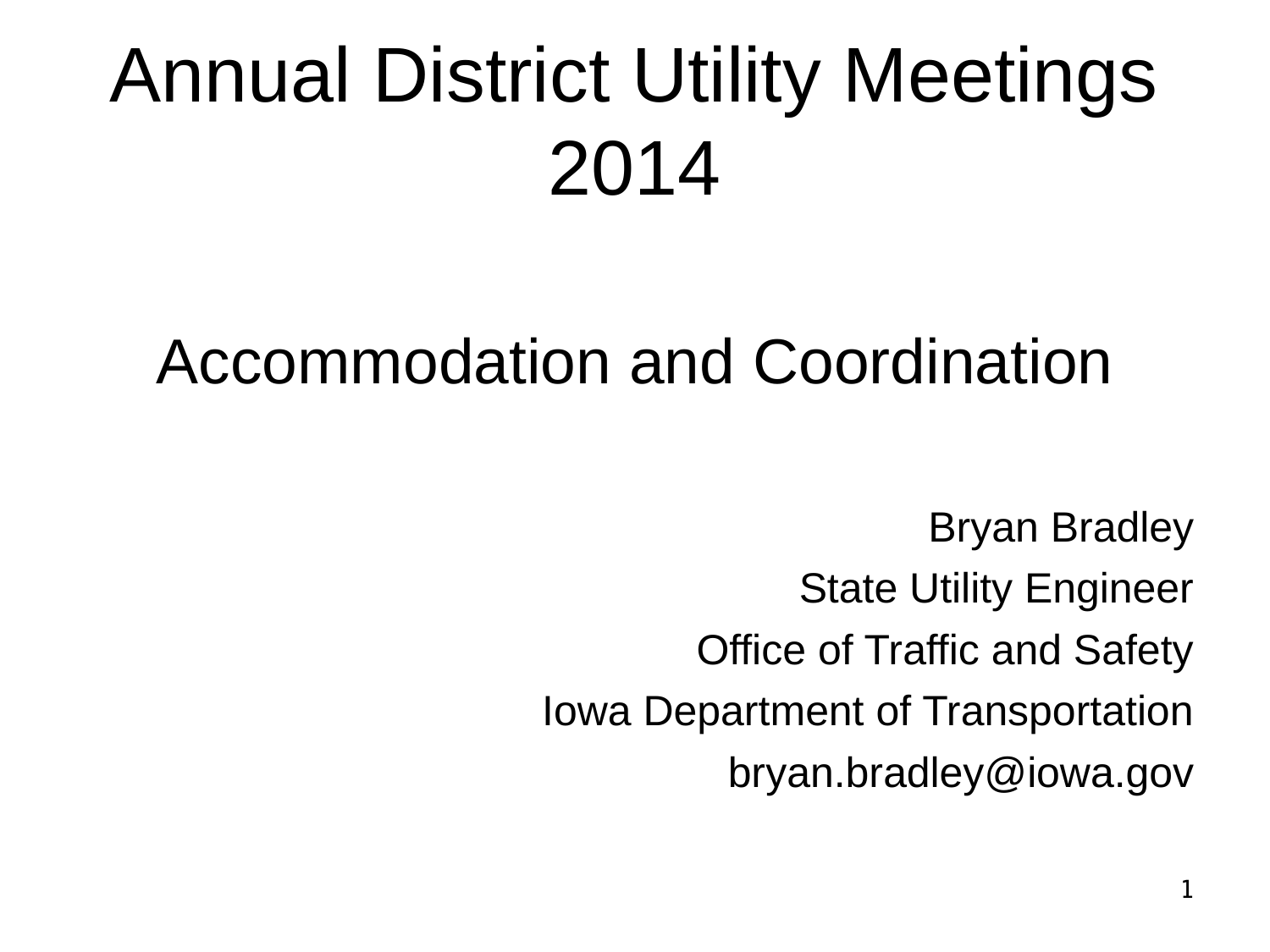

Annual District Utility Meetings
2014

Accommodation and Coordination

Bryan Bradley
State Utility Engineer
Office of Traffic and Safety
Iowa Department of Transportation
bryan.bradley@iowa.gov
1